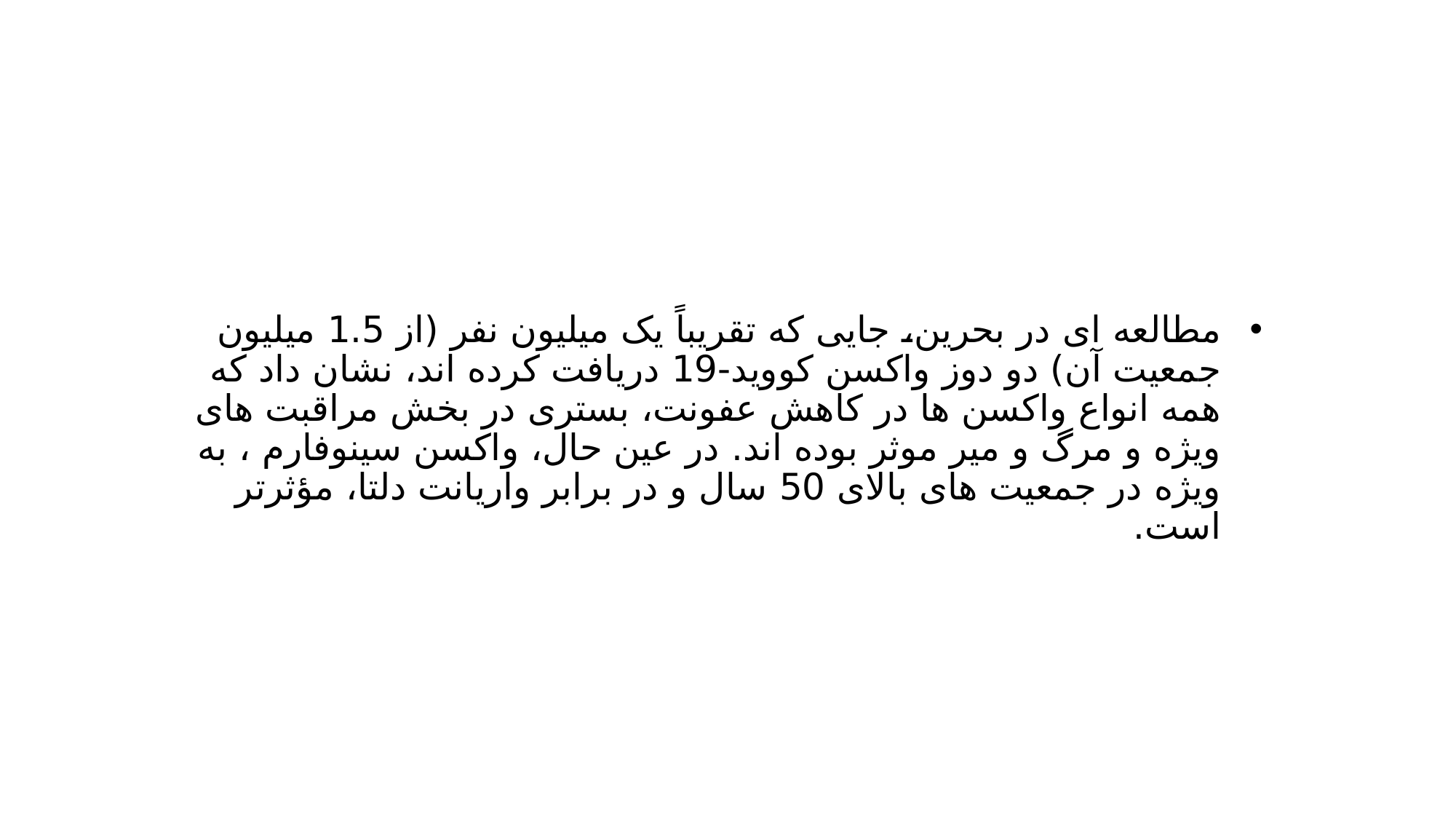

#

مطالعه ای در بحرین، جایی که تقریباً یک میلیون نفر (از 1.5 میلیون جمعیت آن) دو دوز واکسن کووید-19 دریافت کرده اند، نشان داد که همه انواع واکسن ها در کاهش عفونت، بستری در بخش مراقبت های ویژه و مرگ و میر موثر بوده اند. در عین حال، واکسن سینوفارم ، به ویژه در جمعیت های بالای 50 سال و در برابر واریانت دلتا، مؤثرتر است.